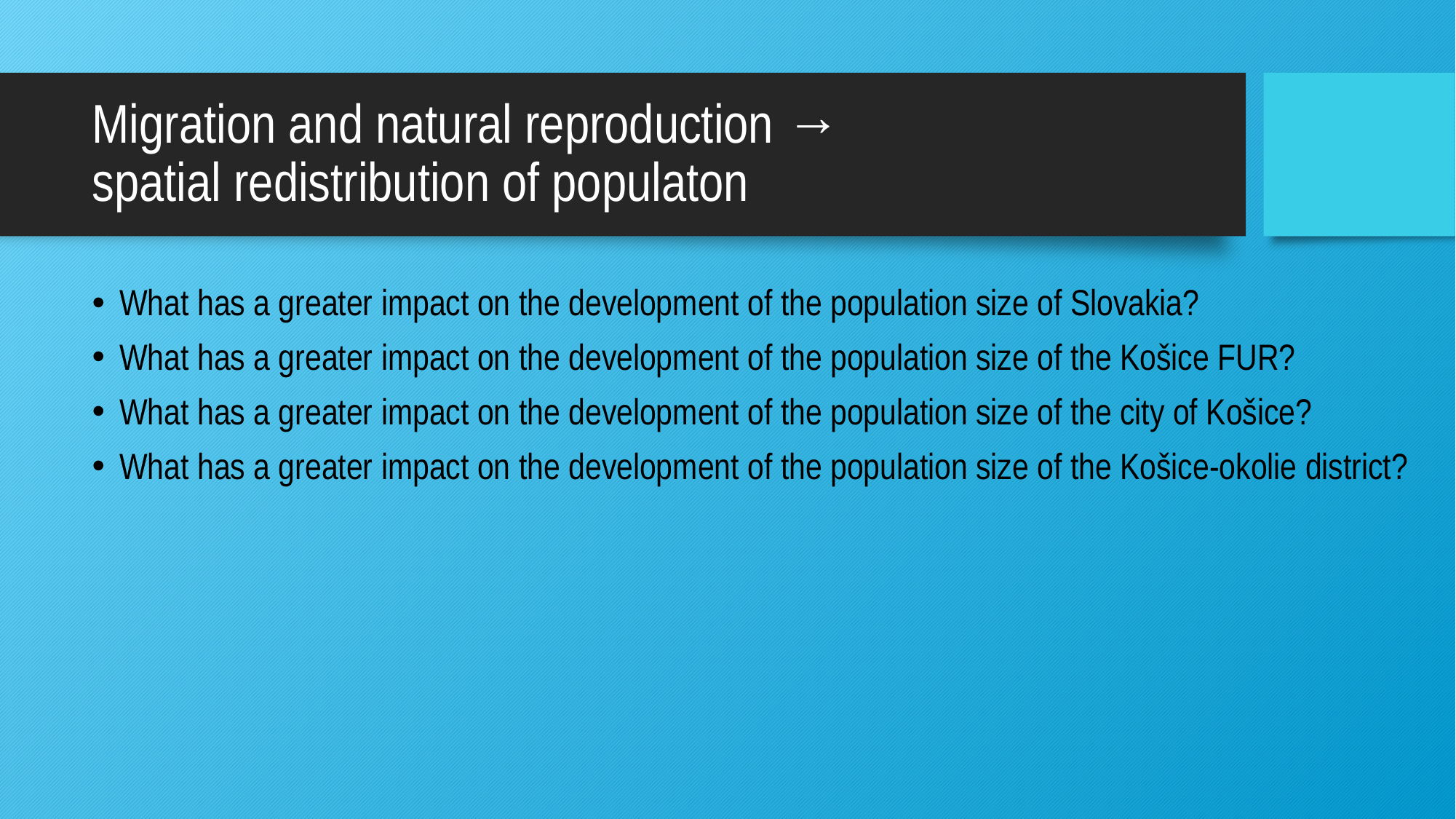

# Migration and natural reproduction → spatial redistribution of populaton
What has a greater impact on the development of the population size of Slovakia?
What has a greater impact on the development of the population size of the Košice FUR?
What has a greater impact on the development of the population size of the city of Košice?
What has a greater impact on the development of the population size of the Košice-okolie district?